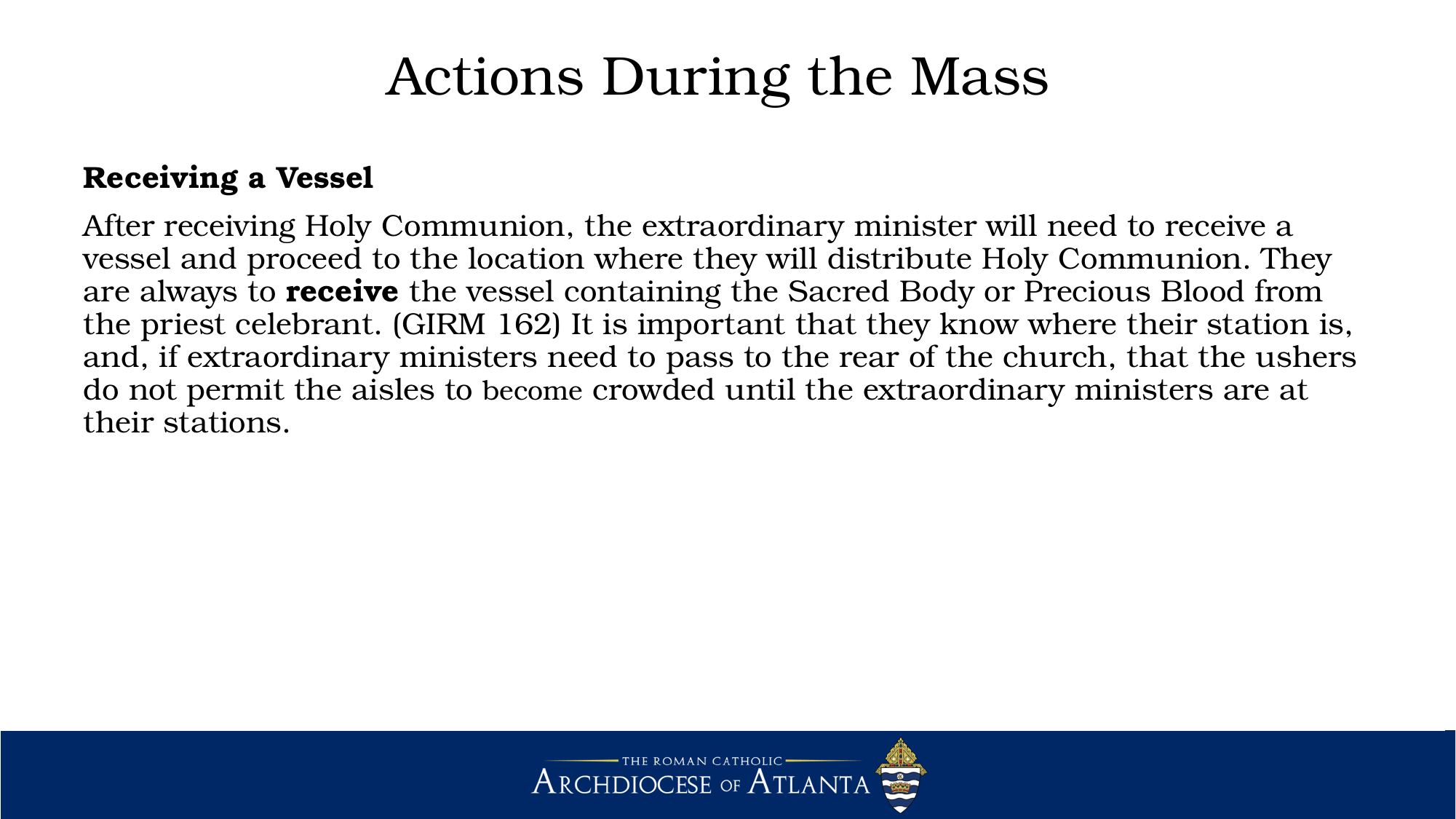

# Actions During the Mass
Receiving a Vessel
After receiving Holy Communion, the extraordinary minister will need to receive a vessel and proceed to the location where they will distribute Holy Communion. They are always to receive the vessel containing the Sacred Body or Precious Blood from the priest celebrant. (GIRM 162) It is important that they know where their station is, and, if extraordinary ministers need to pass to the rear of the church, that the ushers do not permit the aisles to become crowded until the extraordinary ministers are at their stations.